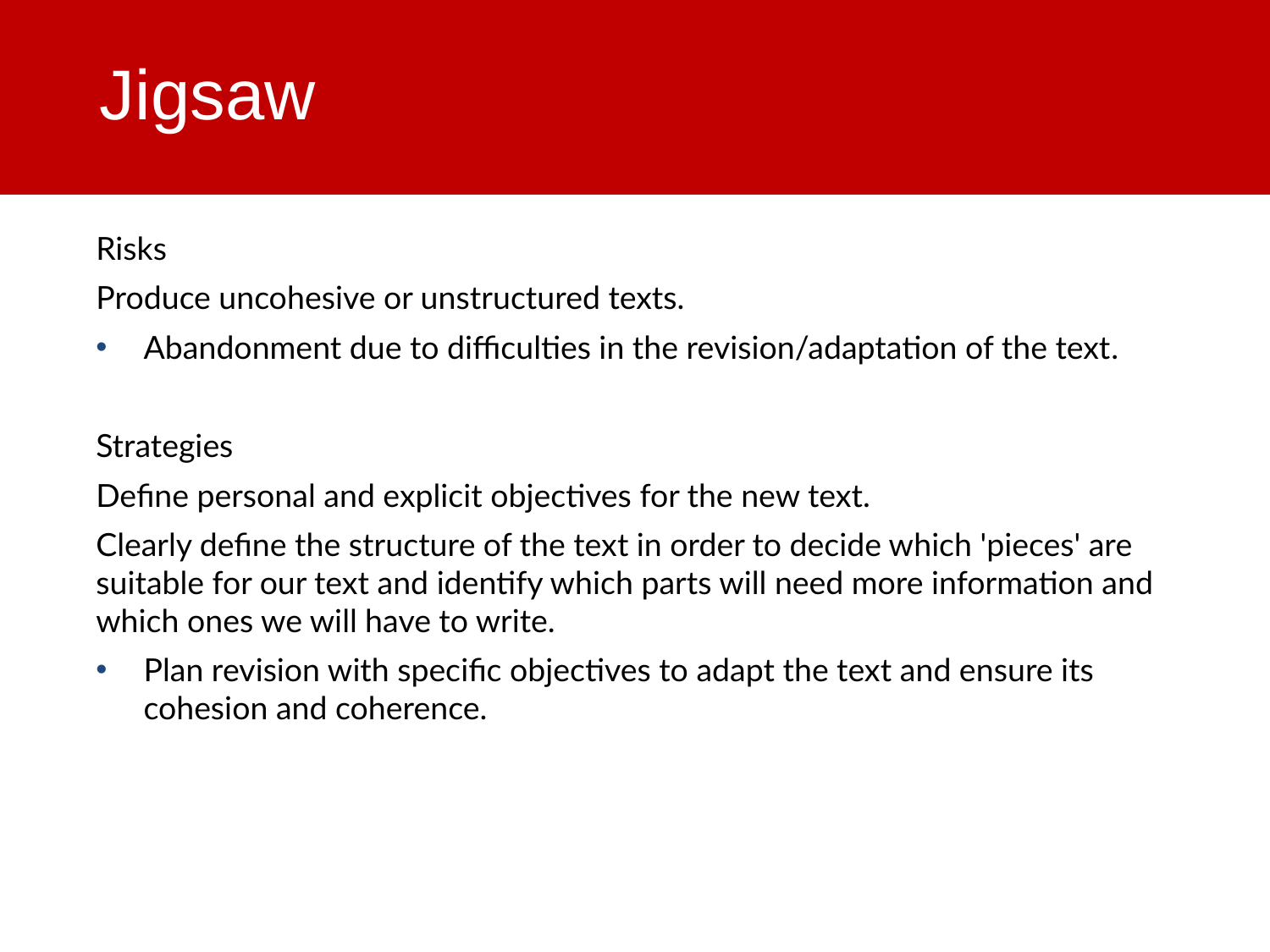

Jigsaw
# El escritor puzzle
Risks
Produce uncohesive or unstructured texts.
Abandonment due to difficulties in the revision/adaptation of the text.

Strategies
Define personal and explicit objectives for the new text.
Clearly define the structure of the text in order to decide which 'pieces' are suitable for our text and identify which parts will need more information and which ones we will have to write.
Plan revision with specific objectives to adapt the text and ensure its cohesion and coherence.